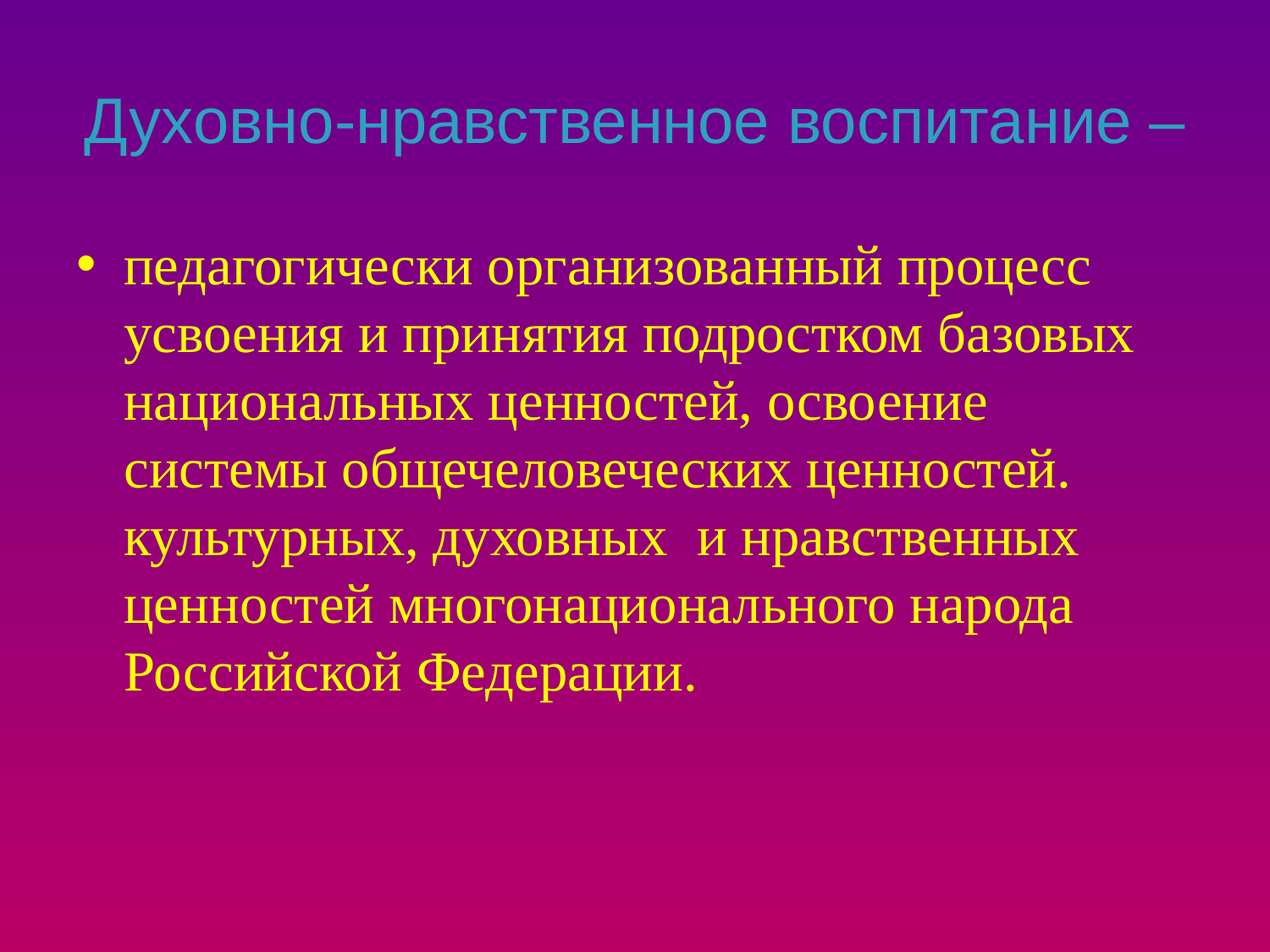

# Духовно-нравственное воспитание –
педагогически организованный процесс усвоения и принятия подростком базовых национальных ценностей, освоение системы общечеловеческих ценностей. культурных, духовных  и нравственных ценностей многонационального народа Российской Федерации.